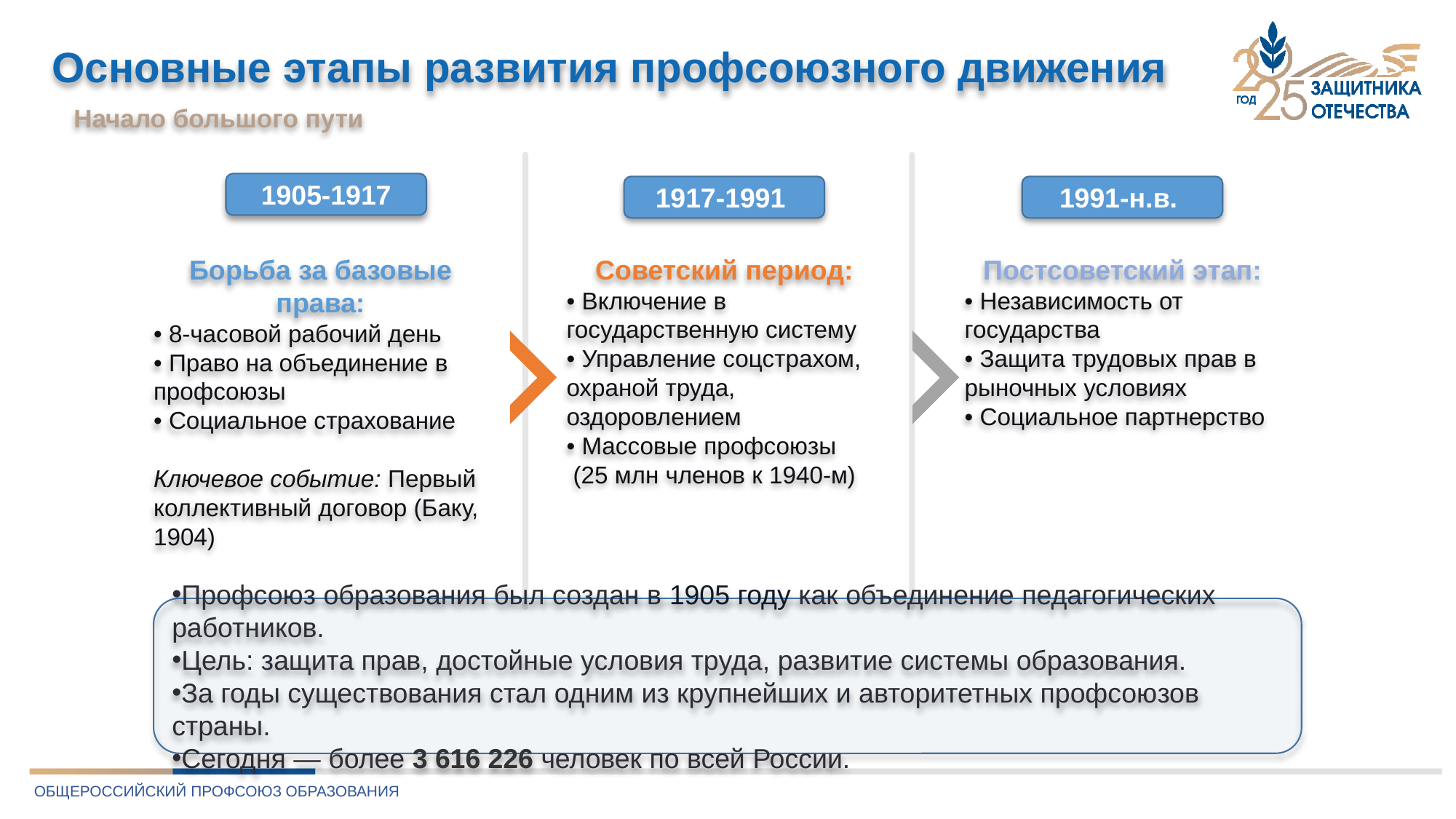

# Основные этапы развития профсоюзного движения
Начало большого пути

1905-1917
1917-1991
1991-н.в.
Борьба за базовые права:
• 8-часовой рабочий день
• Право на объединение в профсоюзы
• Социальное страхование
Ключевое событие: Первый коллективный договор (Баку, 1904)
Советский период:
• Включение в государственную систему
• Управление соцстрахом, охраной труда, оздоровлением
• Массовые профсоюзы
 (25 млн членов к 1940-м)
Постсоветский этап:
• Независимость от государства
• Защита трудовых прав в рыночных условиях
• Социальное партнерство

Профсоюз образования был создан в 1905 году как объединение педагогических работников.
Цель: защита прав, достойные условия труда, развитие системы образования.
За годы существования стал одним из крупнейших и авторитетных профсоюзов страны.
Сегодня — более 3 616 226 человек по всей России.